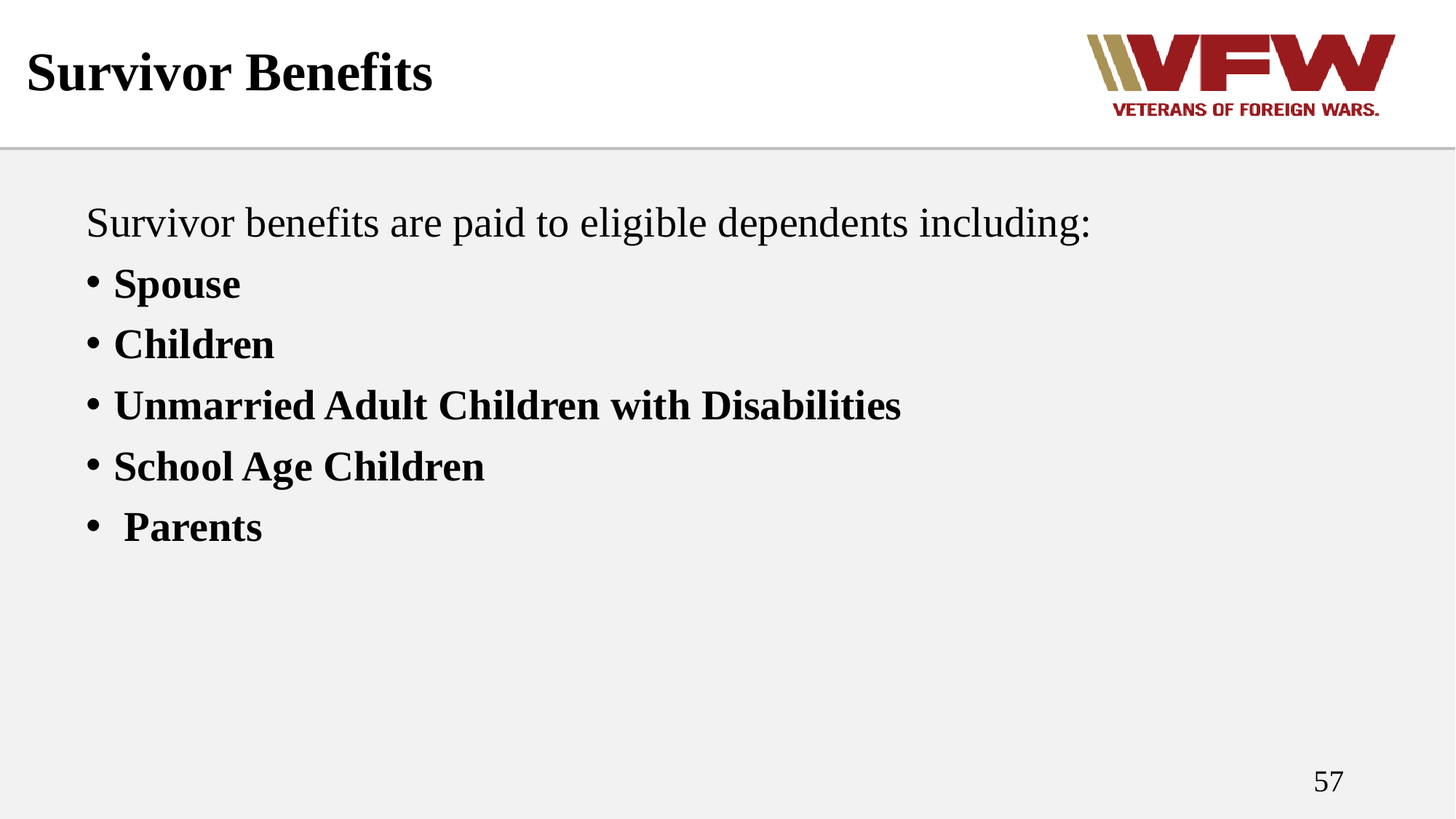

# Survivor Benefits
Survivor benefits are paid to eligible dependents including:
Spouse
Children
Unmarried Adult Children with Disabilities
School Age Children
 Parents

57